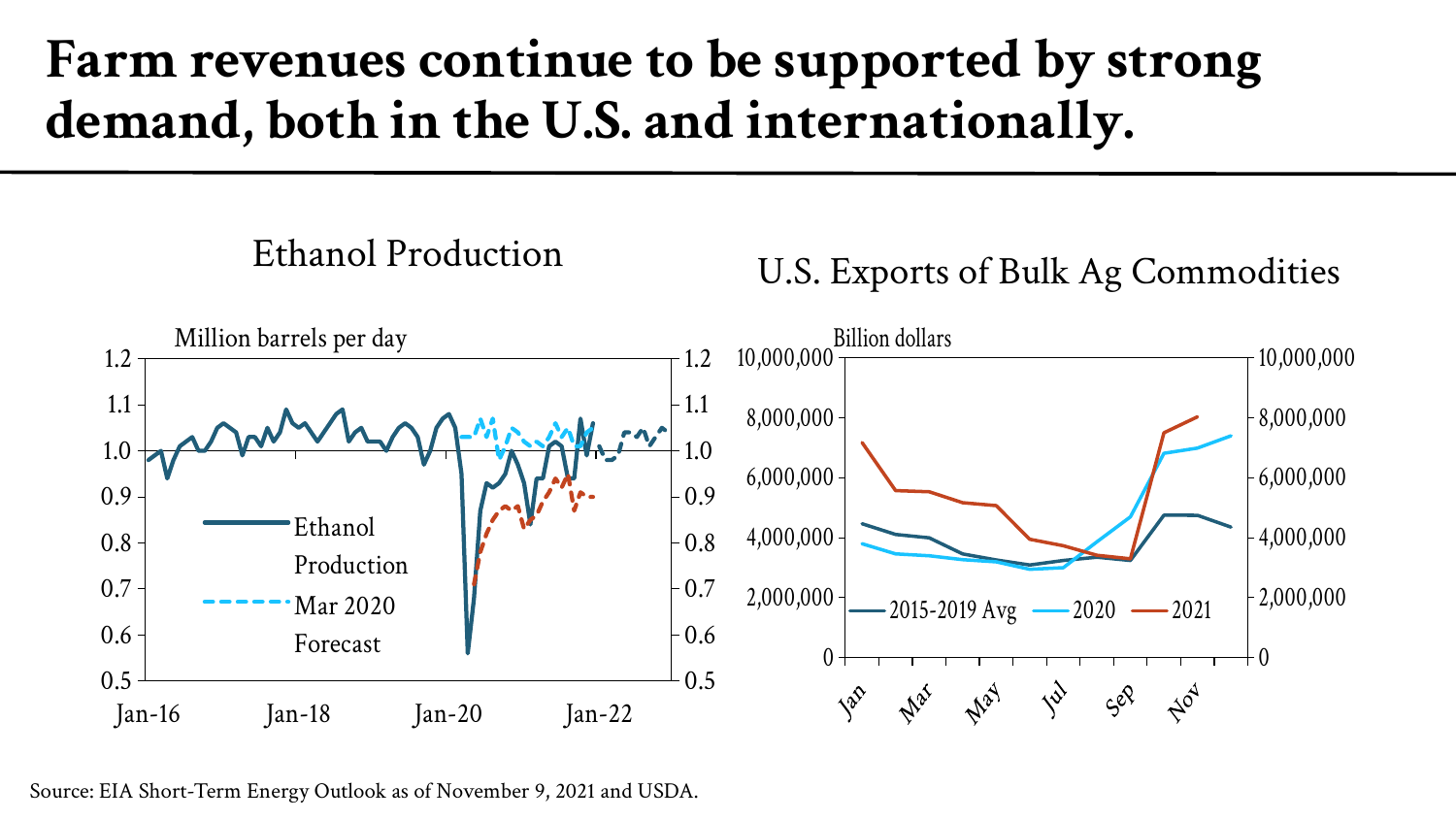

# Farm revenues continue to be supported by strong demand, both in the U.S. and internationally.
Ethanol Production
U.S. Exports of Bulk Ag Commodities

### Chart

| Category | Ethanol Production | Mar 2020 Forecast | May 2020 Forecast | Jan 2022 Forecast |
|---|---|---|---|---|
| 42370 | 0.98 | None | None | None |
| 42401 | 0.99 | None | None | None |
| 42430 | 1.0 | None | None | None |
| 42461 | 0.94 | None | None | None |
| 42491 | 0.98 | None | None | None |
| 42522 | 1.01 | None | None | None |
| 42552 | 1.02 | None | None | None |
| 42583 | 1.03 | None | None | None |
| 42614 | 1.0 | None | None | None |
| 42644 | 1.0 | None | None | None |
| 42675 | 1.02 | None | None | None |
| 42705 | 1.05 | None | None | None |
| 42736 | 1.06 | None | None | None |
| 42767 | 1.05 | None | None | None |
| 42795 | 1.04 | None | None | None |
| 42826 | 0.99 | None | None | None |
| 42856 | 1.03 | None | None | None |
| 42887 | 1.03 | None | None | None |
| 42917 | 1.01 | None | None | None |
| 42948 | 1.05 | None | None | None |
| 42979 | 1.02 | None | None | None |
| 43009 | 1.04 | None | None | None |
| 43040 | 1.09 | None | None | None |
| 43070 | 1.06 | None | None | None |
| 43101 | 1.05 | None | None | None |
| 43132 | 1.06 | None | None | None |
| 43160 | 1.04 | None | None | None |
| 43191 | 1.02 | None | None | None |
| 43221 | 1.04 | None | None | None |
| 43252 | 1.06 | None | None | None |
| 43282 | 1.08 | None | None | None |
| 43313 | 1.09 | None | None | None |
| 43344 | 1.02 | None | None | None |
| 43374 | 1.04 | None | None | None |
| 43405 | 1.05 | None | None | None |
| 43435 | 1.02 | None | None | None |
| 43466 | 1.02 | None | None | None |
| 43497 | 1.02 | None | None | None |
| 43525 | 1.0 | None | None | None |
| 43556 | 1.03 | None | None | None |
| 43586 | 1.05 | None | None | None |
| 43617 | 1.06 | None | None | None |
| 43647 | 1.05 | None | None | None |
| 43678 | 1.03 | None | None | None |
| 43709 | 0.97 | None | None | None |
| 43739 | 1.0 | None | None | None |
| 43770 | 1.05 | None | None | None |
| 43800 | 1.07 | None | None | None |
| 43831 | 1.08 | None | None | None |
| 43862 | 1.05 | None | None | None |
| 43891 | 0.95 | 1.03 | None | None |
| 43922 | 0.56 | 1.03 | None | None |
| 43952 | 0.68 | 1.03 | 0.71 | None |
| 43983 | 0.87 | 1.07 | 0.78 | None |
| 44013 | 0.93 | 1.03 | 0.82 | None |
| 44044 | 0.92 | 1.07 | 0.85 | None |
| 44075 | 0.93 | 0.98 | 0.87 | None |
| 44105 | 0.95 | 1.01 | 0.88 | None |
| 44136 | 1.0 | 1.05 | 0.87 | None |
| 44166 | 0.97 | 1.04 | 0.88 | None |
| 44197 | 0.93 | 1.02 | 0.83 | None |
| 44228 | 0.84 | 1.01 | 0.85 | None |
| 44256 | 0.94 | 1.02 | 0.86 | None |
| 44287 | 0.94 | 1.01 | 0.89 | None |
| 44317 | 1.01 | 1.03 | 0.91 | None |
| 44348 | 1.02 | 1.06 | 0.94 | None |
| 44378 | 1.01 | 1.03 | 0.92 | None |
| 44409 | 0.94 | 1.05 | 0.95 | None |
| 44440 | 0.94 | 1.01 | 0.87 | None |
| 44470 | 1.07 | 1.01 | 0.91 | None |
| 44501 | 0.99 | 1.04 | 0.9 | None |
| 44531 | 1.06 | 1.05 | 0.9 | None |
| 44562 | None | None | None | 1.01 |
| 44593 | None | None | None | 0.98 |
| 44621 | None | None | None | 0.98 |
| 44652 | None | None | None | 0.99 |
| 44682 | None | None | None | 1.04 |
| 44713 | None | None | None | 1.04 |
| 44743 | None | None | None | 1.03 |
| 44774 | None | None | None | 1.05 |
| 44805 | None | None | None | 1.01 |
| 44835 | None | None | None | 1.03 |
| 44866 | None | None | None | 1.05 |
| 44896 | None | None | None | 1.04 |
|  | None | None | None | None |

### Chart

| Category | 2015-2019 Avg | 2020 | 2021 |
|---|---|---|---|
| Jan | 4461473.2 | 3792347.0 | 7172706.0 |
| Feb | 4102965.8 | 3454413.0 | 5568673.0 |
| Mar | 3991148.6 | 3391697.0 | 5529310.0 |
| Apr | 3452811.0 | 3262436.0 | 5163576.0 |
| May | 3252654.6 | 3187998.0 | 5066458.0 |
| Jun | 3083964.8 | 2939468.0 | 3942252.0 |
| Jul | 3234185.8 | 2993448.0 | 3725743.0 |
| Aug | 3344184.0 | 3856731.0 | 3409333.0 |
| Sep | 3235547.4 | 4691182.0 | 3290839.0 |
| Oct | 4747336.2 | 6813854.0 | 7496759.0 |
| Nov | 4743705.2 | 6986815.0 | 8031551.0 |
| Dec | 4348777.8 | 7395389.0 | None |
Source: EIA Short-Term Energy Outlook as of November 9, 2021 and USDA.